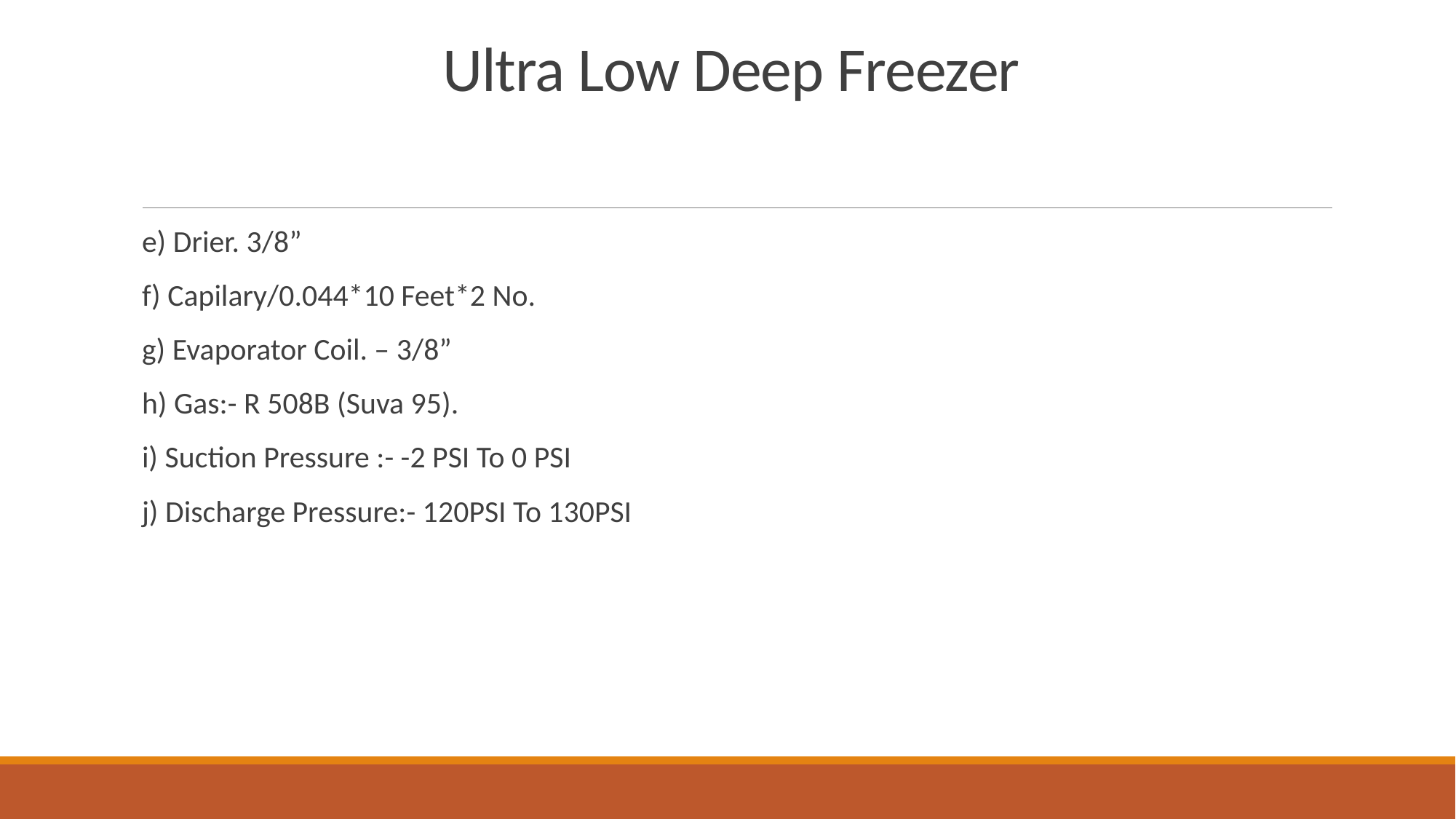

# Ultra Low Deep Freezer
e) Drier. 3/8”
f) Capilary/0.044*10 Feet*2 No.
g) Evaporator Coil. – 3/8”
h) Gas:- R 508B (Suva 95).
i) Suction Pressure :- -2 PSI To 0 PSI
j) Discharge Pressure:- 120PSI To 130PSI